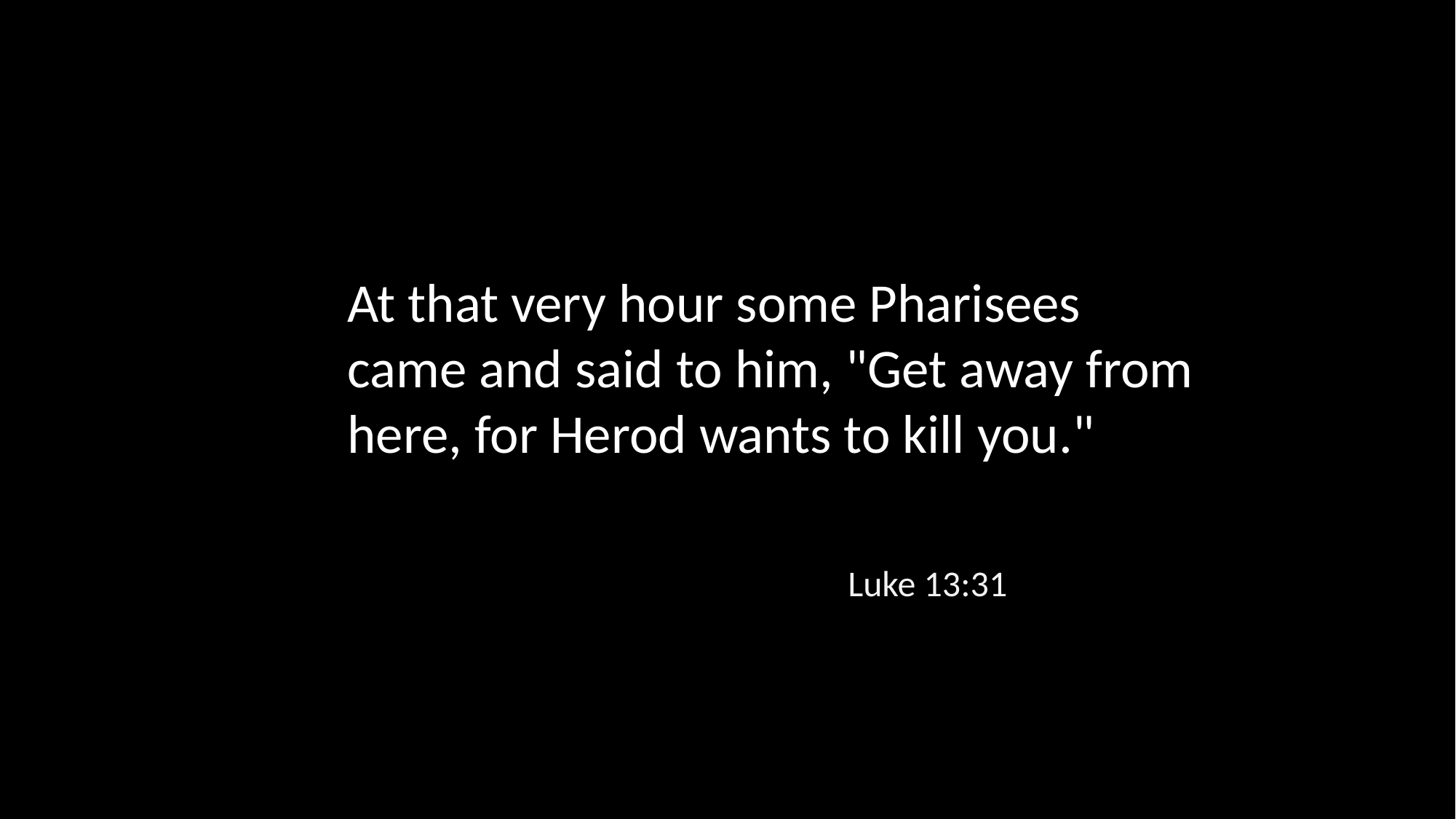

At that very hour some Pharisees came and said to him, "Get away from here, for Herod wants to kill you."
Luke 13:31